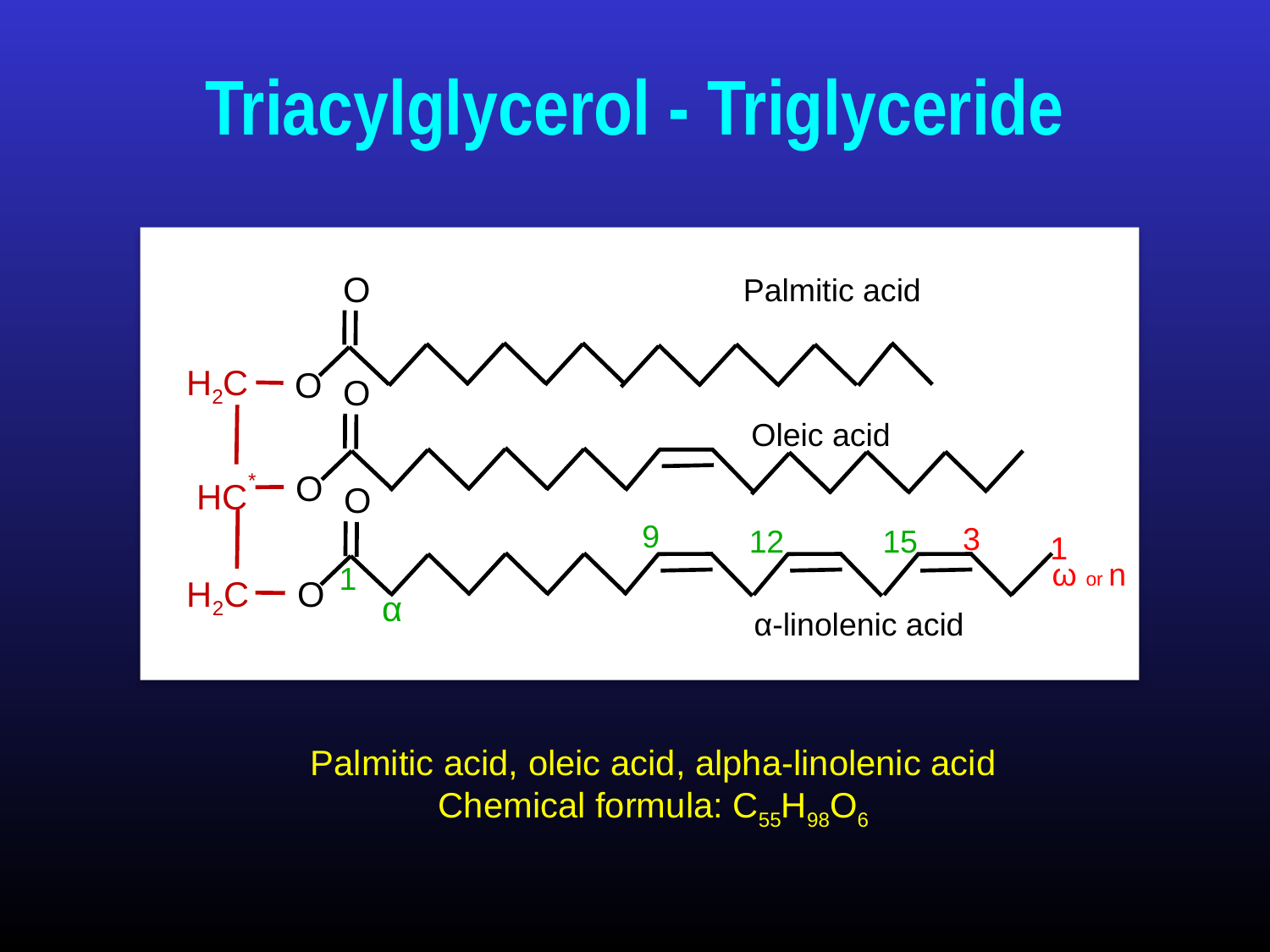

# Triacylglycerol - Triglyceride

O
Palmitic acid
H2C
O
O
Oleic acid
O
HC*
O
9
3
12
15
1
ω or n
1
H2C
O
α
α-linolenic acid
Palmitic acid, oleic acid, alpha-linolenic acid
Chemical formula: C55H98O6